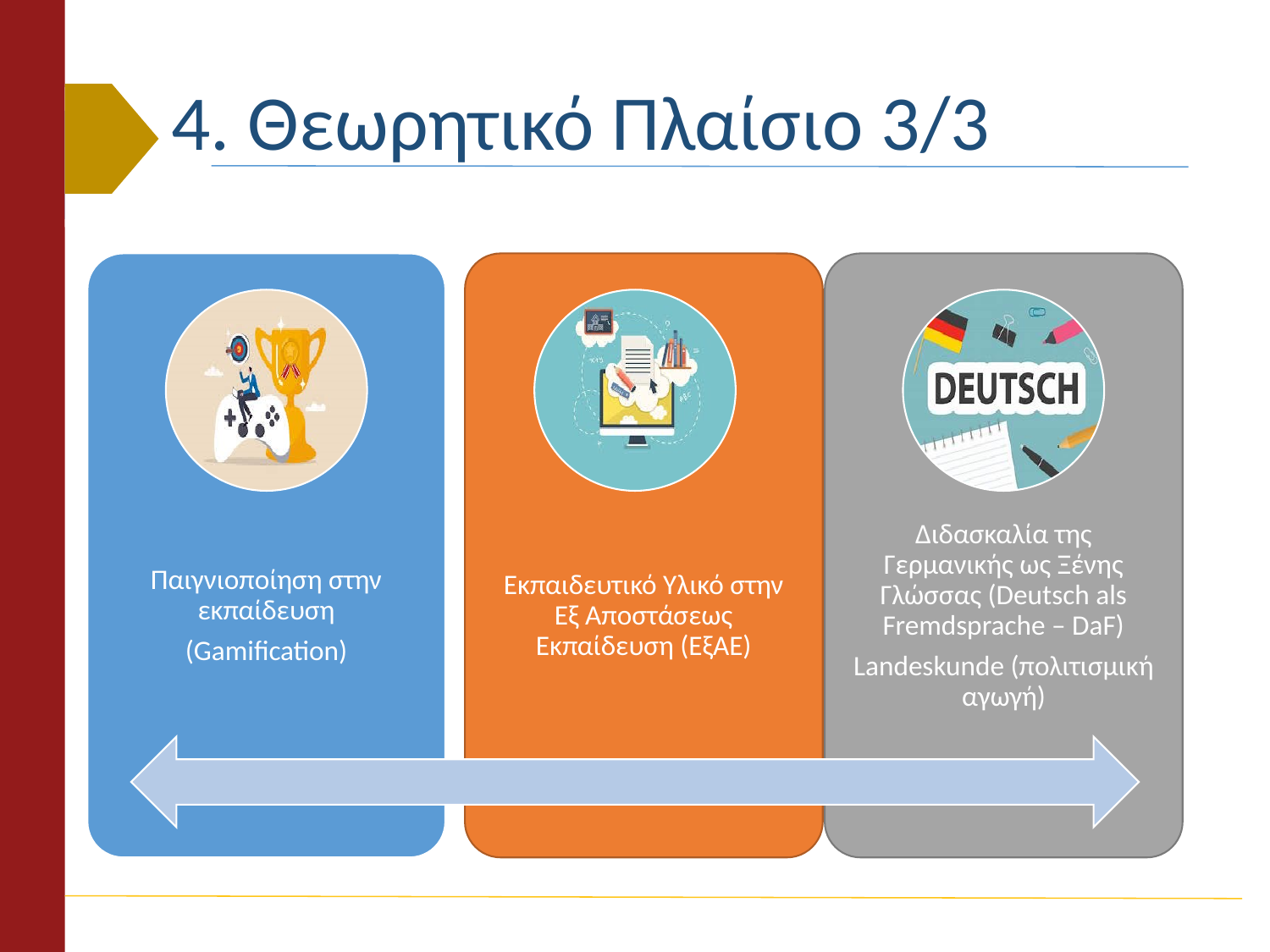

# 4. Θεωρητικό Πλαίσιο 3/3
Παιγνιοποίηση στην εκπαίδευση
(Gamification)
Εκπαιδευτικό Υλικό στην Εξ Αποστάσεως Εκπαίδευση (ΕξΑΕ)
Διδασκαλία της Γερμανικής ως Ξένης Γλώσσας (Deutsch als Fremdsprache – DaF)
Landeskunde (πολιτισμική αγωγή)